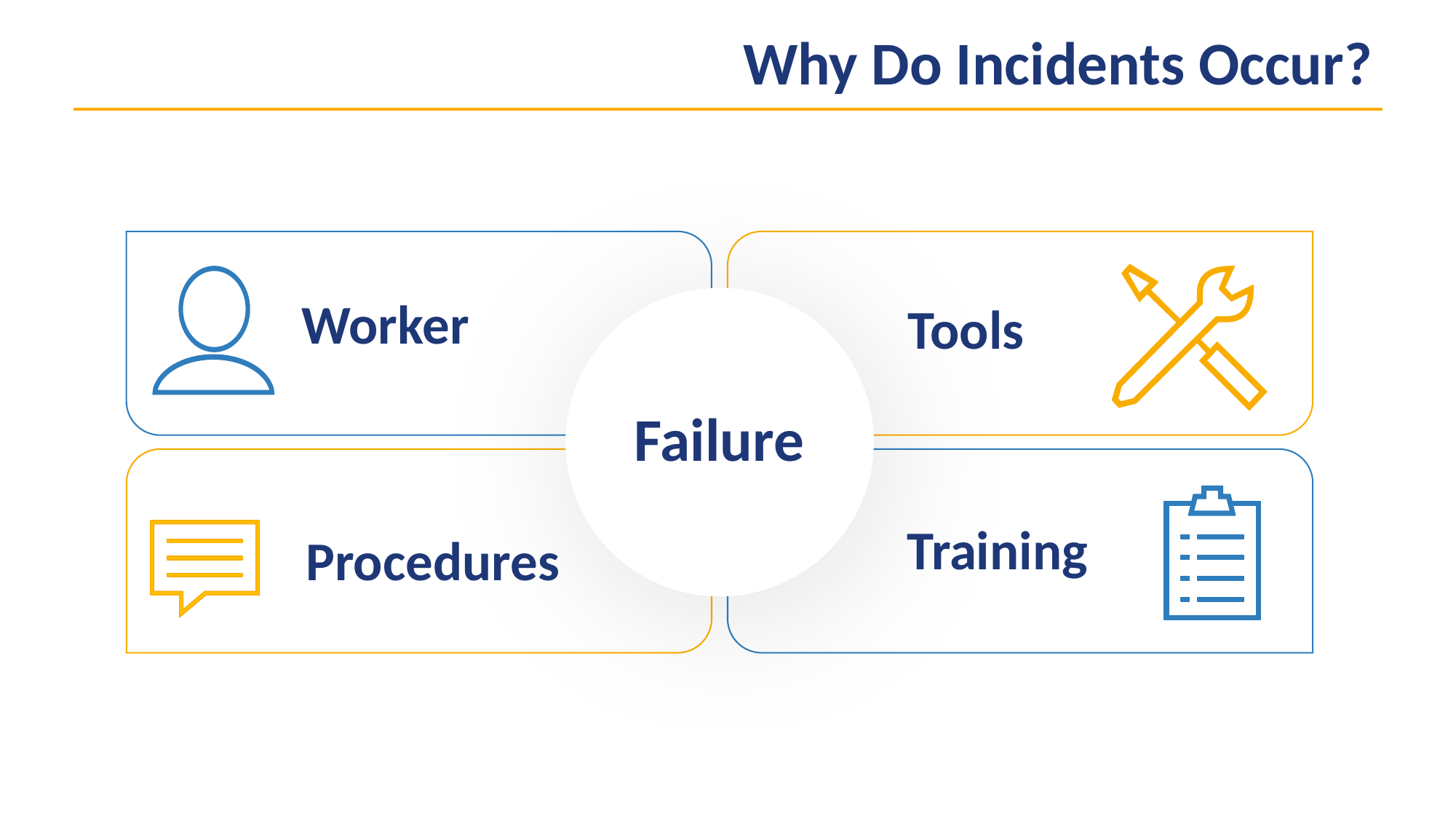

Why Do Incidents Occur?

Worker

Tools
Failure

Training
Procedures